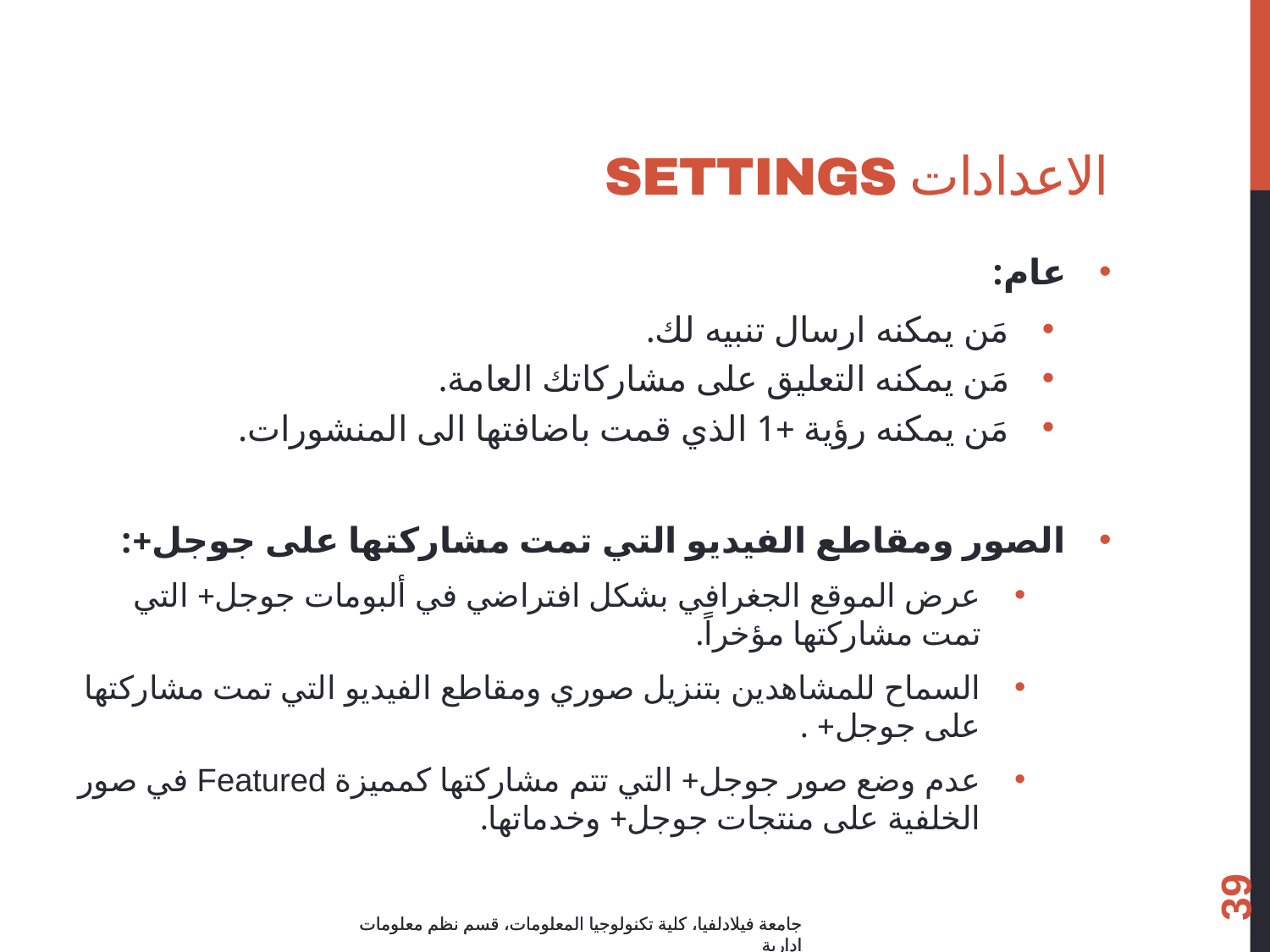

# الاعدادات Settings
عام:
مَن يمكنه ارسال تنبيه لك.
مَن يمكنه التعليق على مشاركاتك العامة.
مَن يمكنه رؤية +1 الذي قمت باضافتها الى المنشورات.

الصور ومقاطع الفيديو التي تمت مشاركتها على جوجل+:
عرض الموقع الجغرافي بشكل افتراضي في ألبومات جوجل+ التي تمت مشاركتها مؤخراً.
السماح للمشاهدين بتنزيل صوري ومقاطع الفيديو التي تمت مشاركتها على جوجل+ ‎.
عدم وضع صور جوجل+ التي تتم مشاركتها كمميزة Featured في صور الخلفية على منتجات جوجل+ وخدماتها.
39